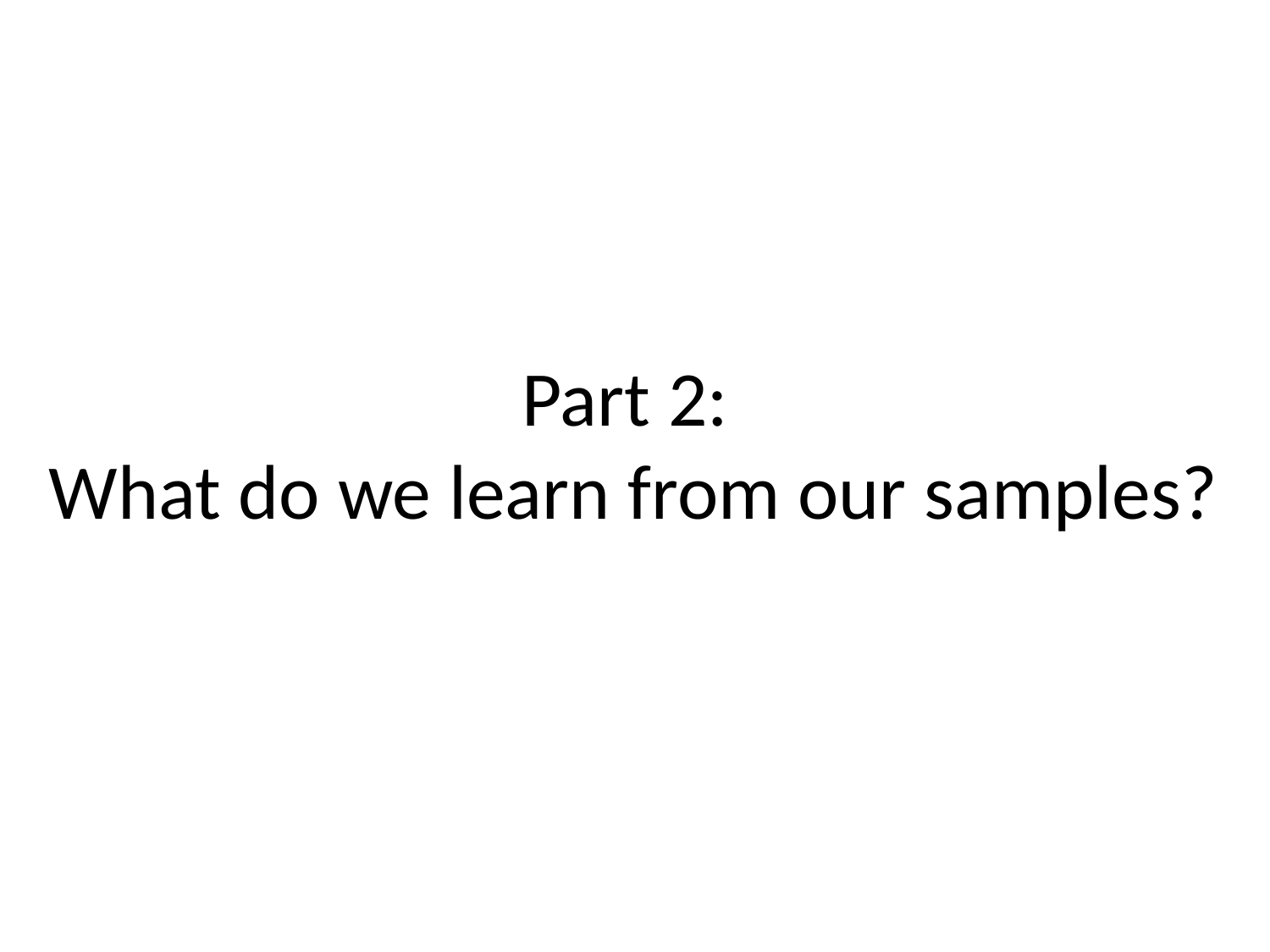

# Part 2: What do we learn from our samples?